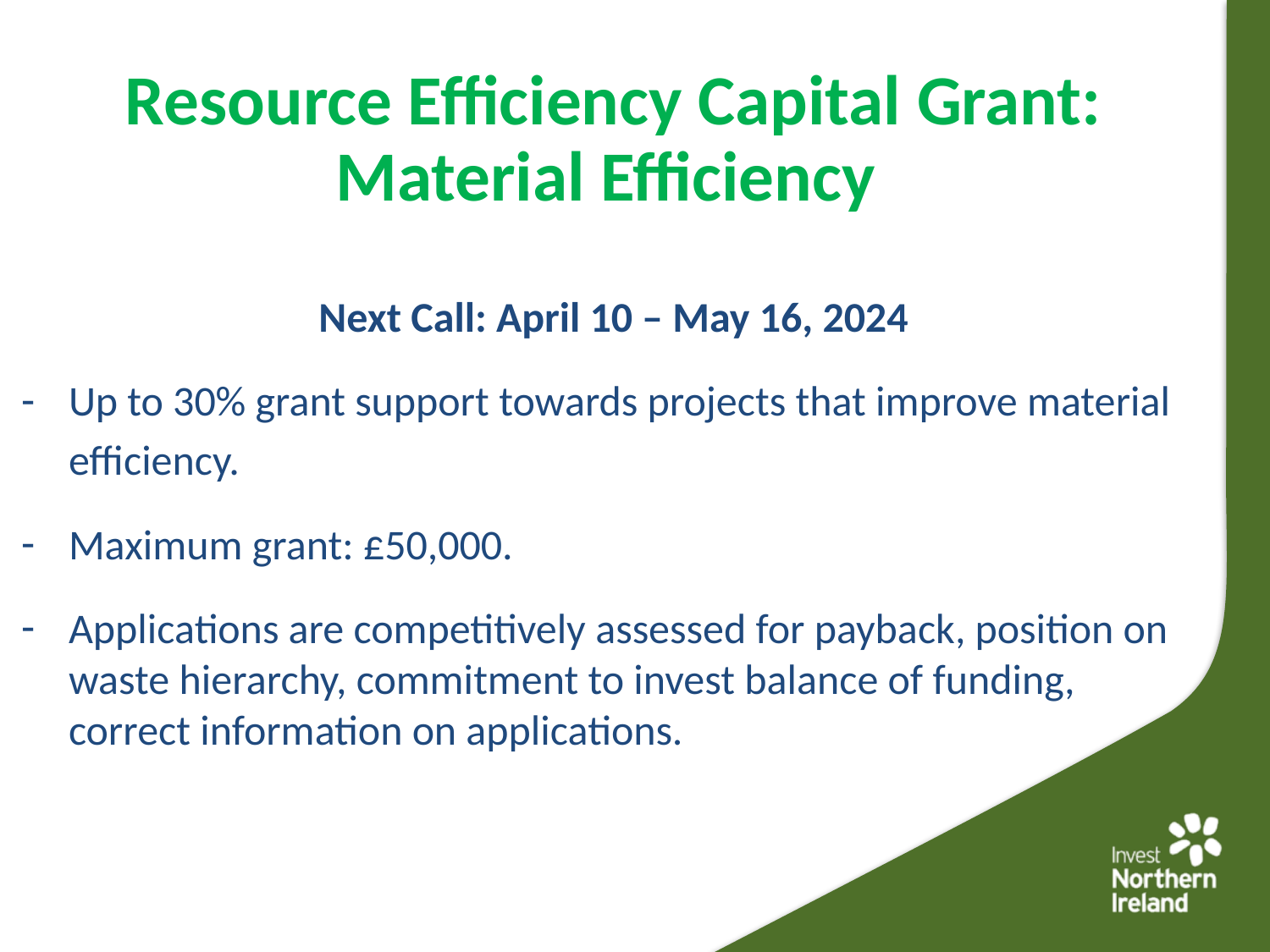

Resource Efficiency Capital Grant: Material Efficiency
Next Call: April 10 – May 16, 2024

Up to 30% grant support towards projects that improve material
     efficiency.

Maximum grant: £50,000.

Applications are competitively assessed for payback, position on waste hierarchy, commitment to invest balance of funding, correct information on applications.